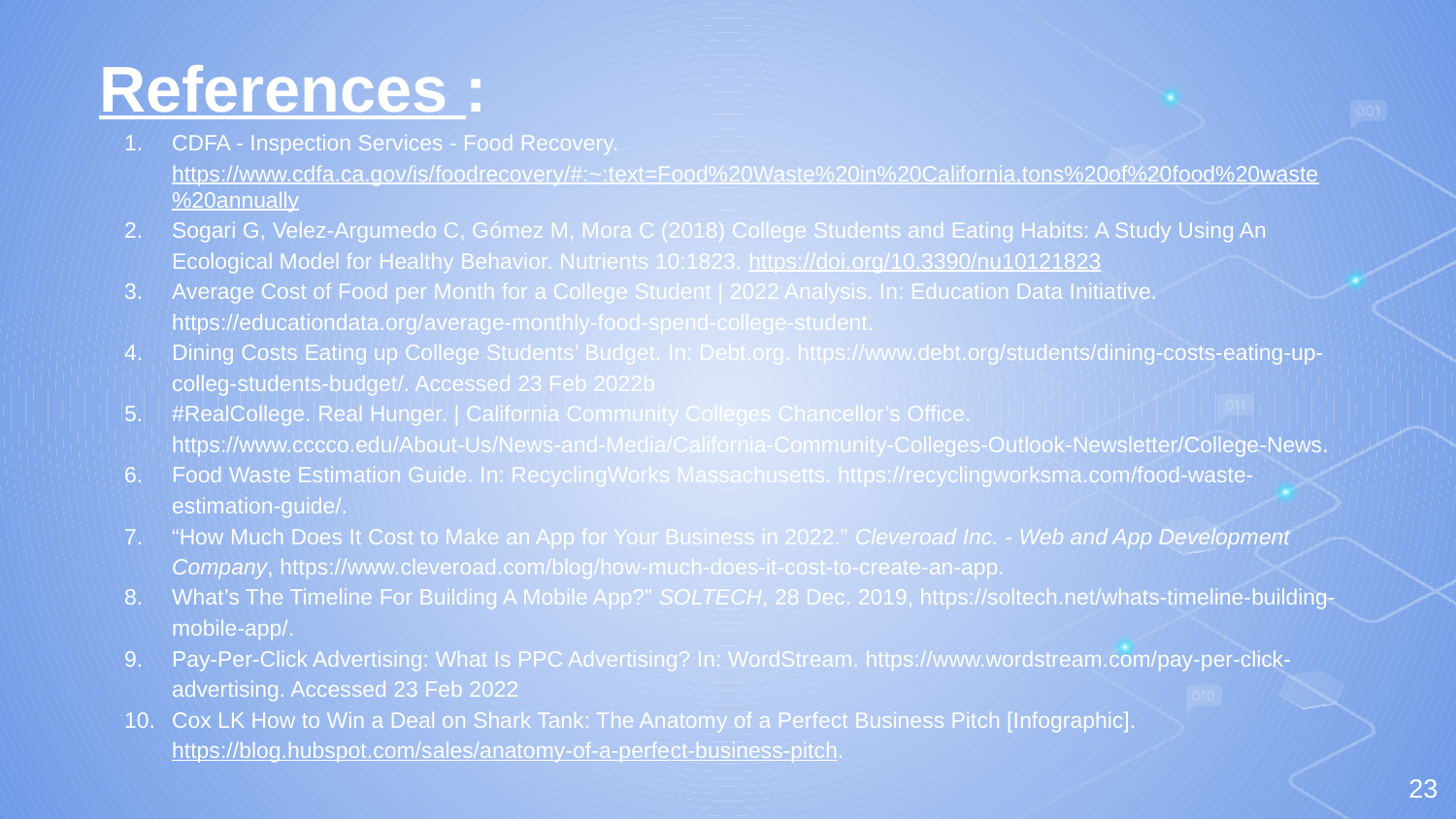

# References :
CDFA - Inspection Services - Food Recovery. https://www.cdfa.ca.gov/is/foodrecovery/#:~:text=Food%20Waste%20in%20California,tons%20of%20food%20waste%20annually
Sogari G, Velez-Argumedo C, Gómez M, Mora C (2018) College Students and Eating Habits: A Study Using An Ecological Model for Healthy Behavior. Nutrients 10:1823. https://doi.org/10.3390/nu10121823
Average Cost of Food per Month for a College Student | 2022 Analysis. In: Education Data Initiative. https://educationdata.org/average-monthly-food-spend-college-student.
Dining Costs Eating up College Students’ Budget. In: Debt.org. https://www.debt.org/students/dining-costs-eating-up-colleg-students-budget/. Accessed 23 Feb 2022b
#RealCollege. Real Hunger. | California Community Colleges Chancellor’s Office. https://www.cccco.edu/About-Us/News-and-Media/California-Community-Colleges-Outlook-Newsletter/College-News.
Food Waste Estimation Guide. In: RecyclingWorks Massachusetts. https://recyclingworksma.com/food-waste-estimation-guide/.
“How Much Does It Cost to Make an App for Your Business in 2022.” Cleveroad Inc. - Web and App Development Company, https://www.cleveroad.com/blog/how-much-does-it-cost-to-create-an-app.
What’s The Timeline For Building A Mobile App?” SOLTECH, 28 Dec. 2019, https://soltech.net/whats-timeline-building-mobile-app/.
Pay-Per-Click Advertising: What Is PPC Advertising? In: WordStream. https://www.wordstream.com/pay-per-click-advertising. Accessed 23 Feb 2022
Cox LK How to Win a Deal on Shark Tank: The Anatomy of a Perfect Business Pitch [Infographic]. https://blog.hubspot.com/sales/anatomy-of-a-perfect-business-pitch.

23